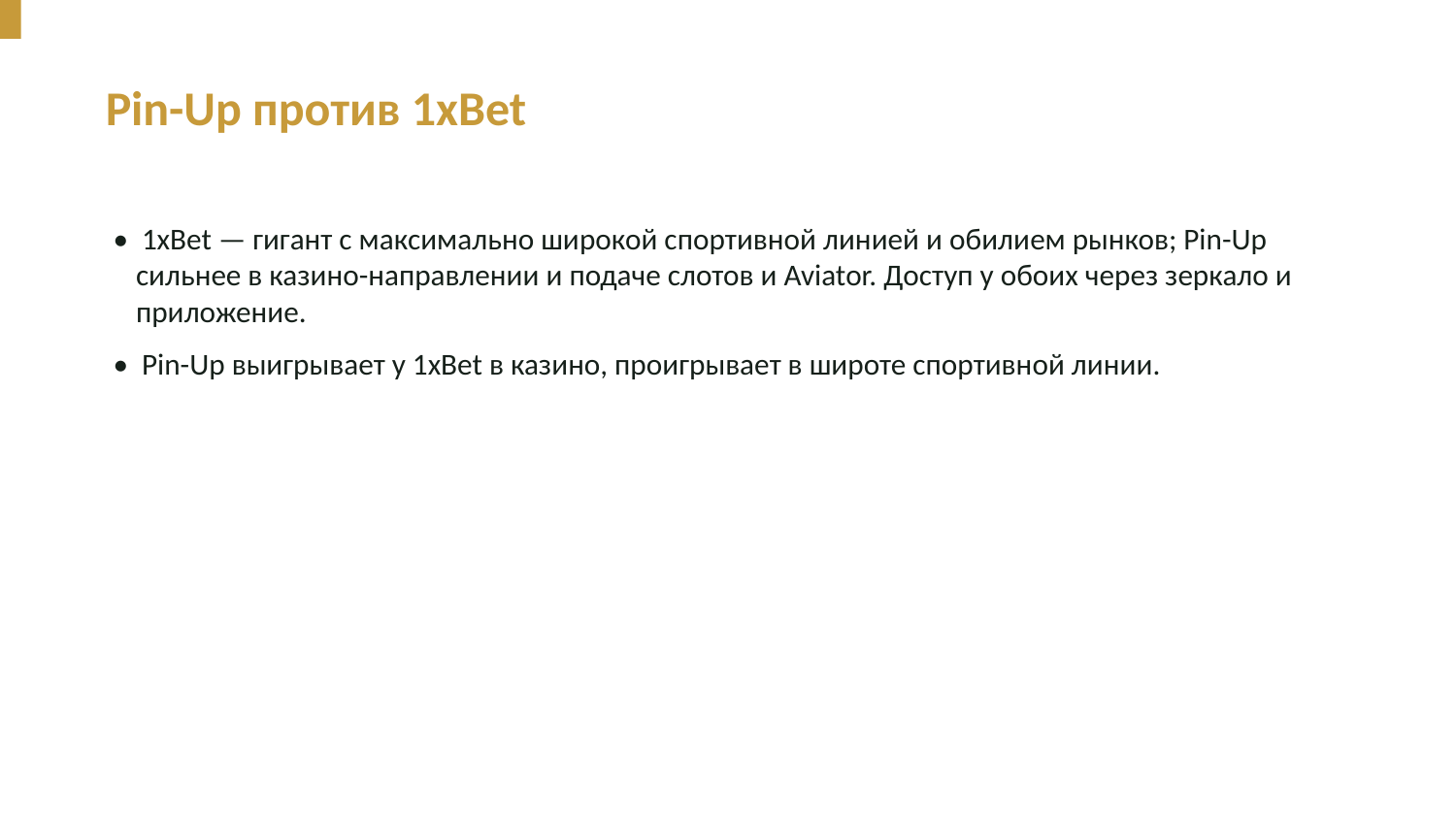

Pin-Up против 1xBet
•  1xBet — гигант с максимально широкой спортивной линией и обилием рынков; Pin-Up сильнее в казино-направлении и подаче слотов и Aviator. Доступ у обоих через зеркало и приложение.
•  Pin-Up выигрывает у 1xBet в казино, проигрывает в широте спортивной линии.